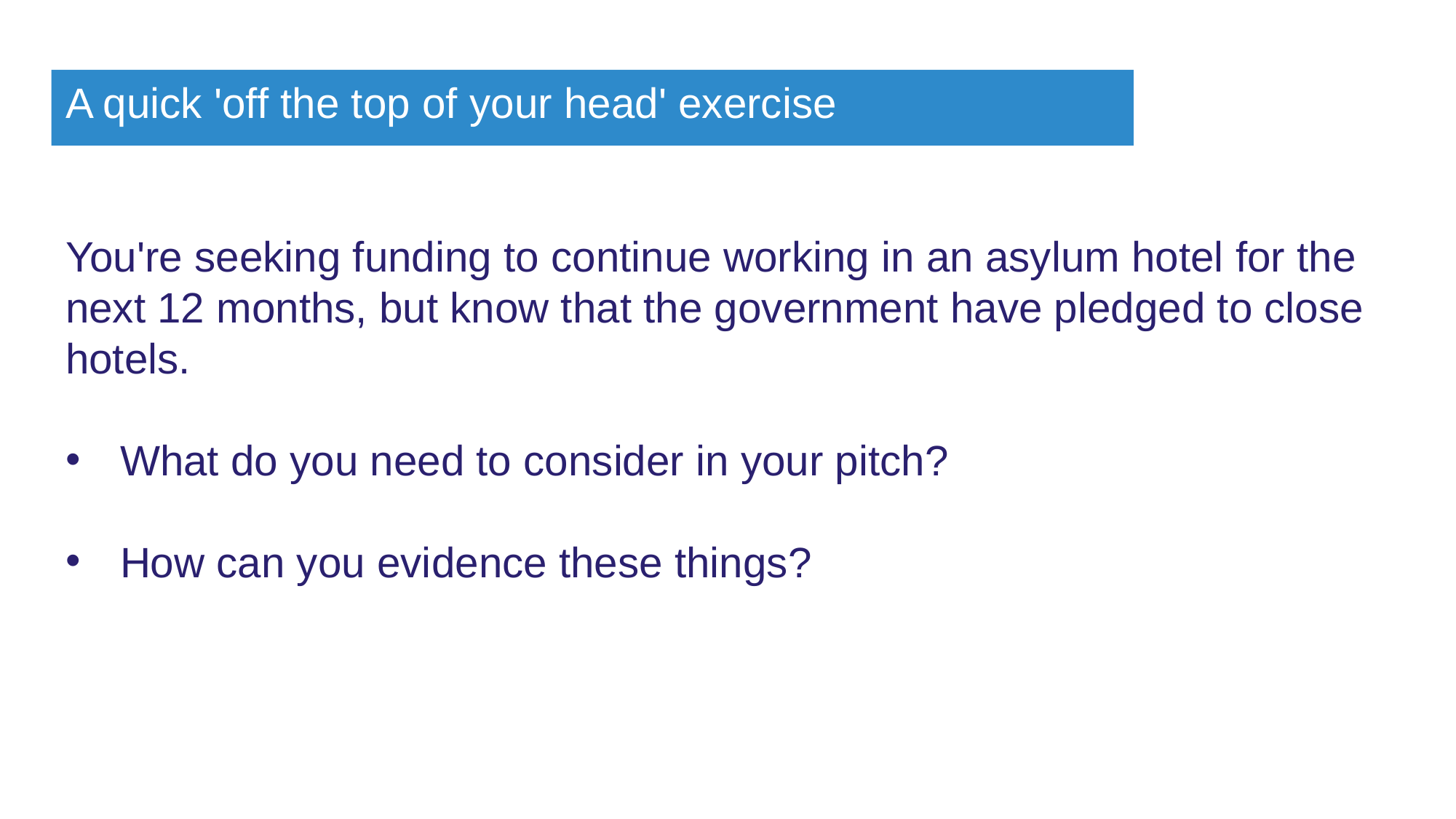

A quick 'off the top of your head' exercise
You're seeking funding to continue working in an asylum hotel for the next 12 months, but know that the government have pledged to close hotels.

What do you need to consider in your pitch?

How can you evidence these things?